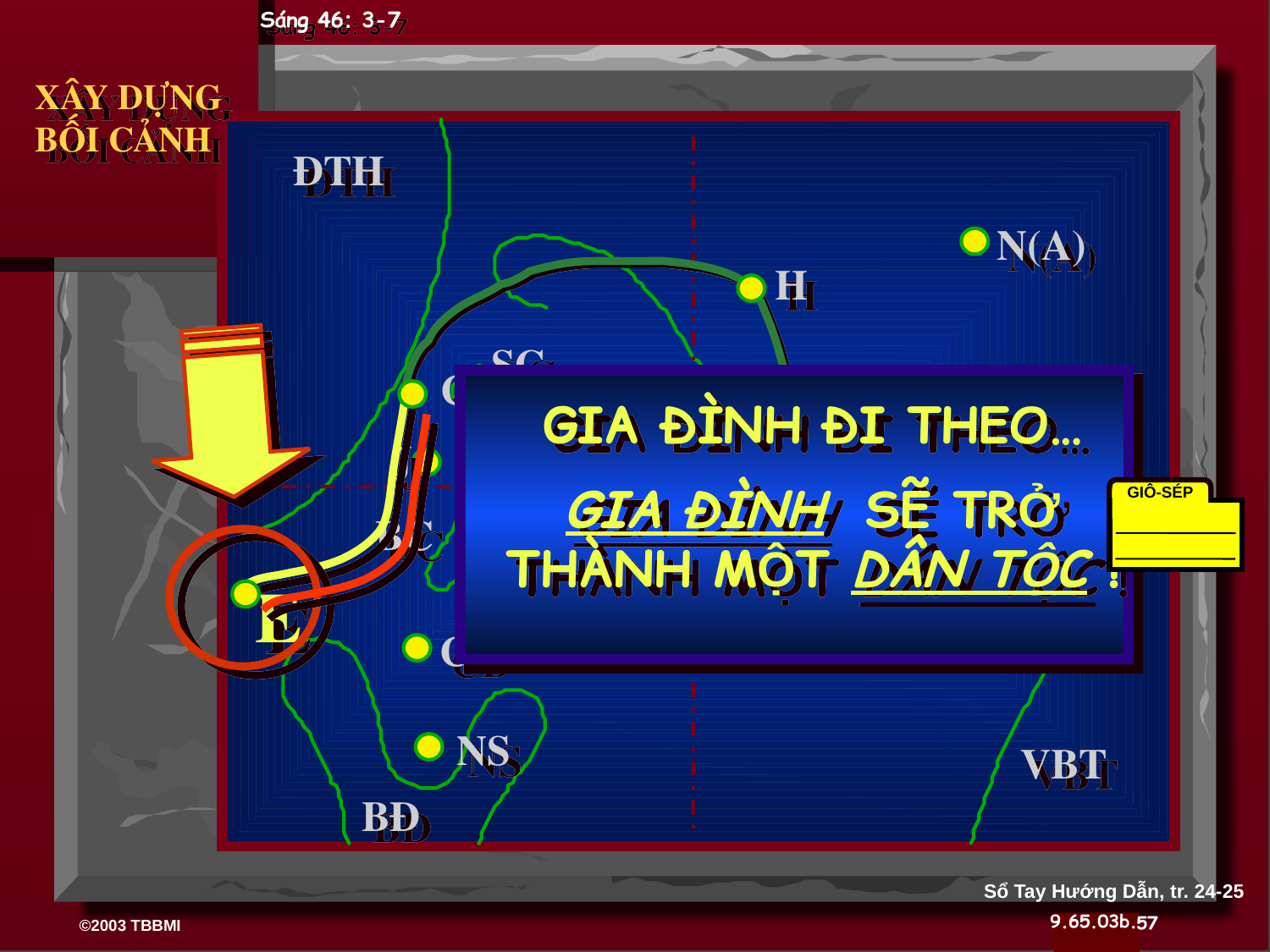

Sáng 46: 3-7

XÂY DỰNG BỐI CẢNH

ĐTH

N(A)

H

SG
C

ER

GIA ĐÌNH ĐI THEO…
GIA ĐÌNH  SẼ TRỞ THÀNH MỘT DÂN TỘC !

B

J
MN

GIÔ-SÉP

BC

E

U
CB

NS
VBT

BĐ
Sổ Tay Hướng Dẫn, tr. 24-25
57